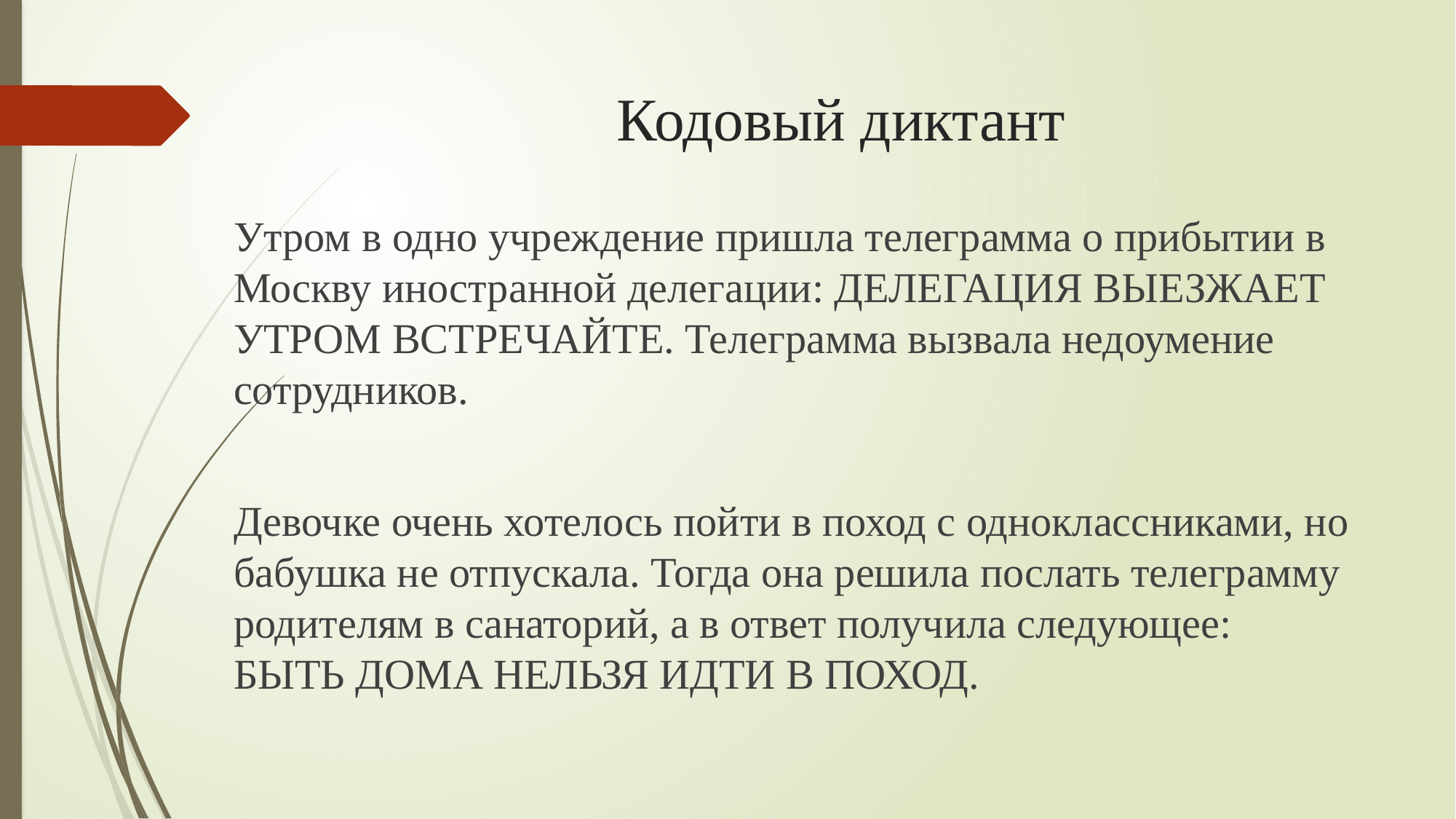

# Кодовый диктант
Утром в одно учреждение пришла телеграмма о прибытии в Москву иностранной делегации: ДЕЛЕГАЦИЯ ВЫЕЗЖАЕТ УТРОМ ВСТРЕЧАЙТЕ. Телеграмма вызвала недоумение сотрудников.

Девочке очень хотелось пойти в поход с одноклассниками, но бабушка не отпускала. Тогда она решила послать телеграмму родителям в санаторий, а в ответ получила следующее: БЫТЬ ДОМА НЕЛЬЗЯ ИДТИ В ПОХОД.